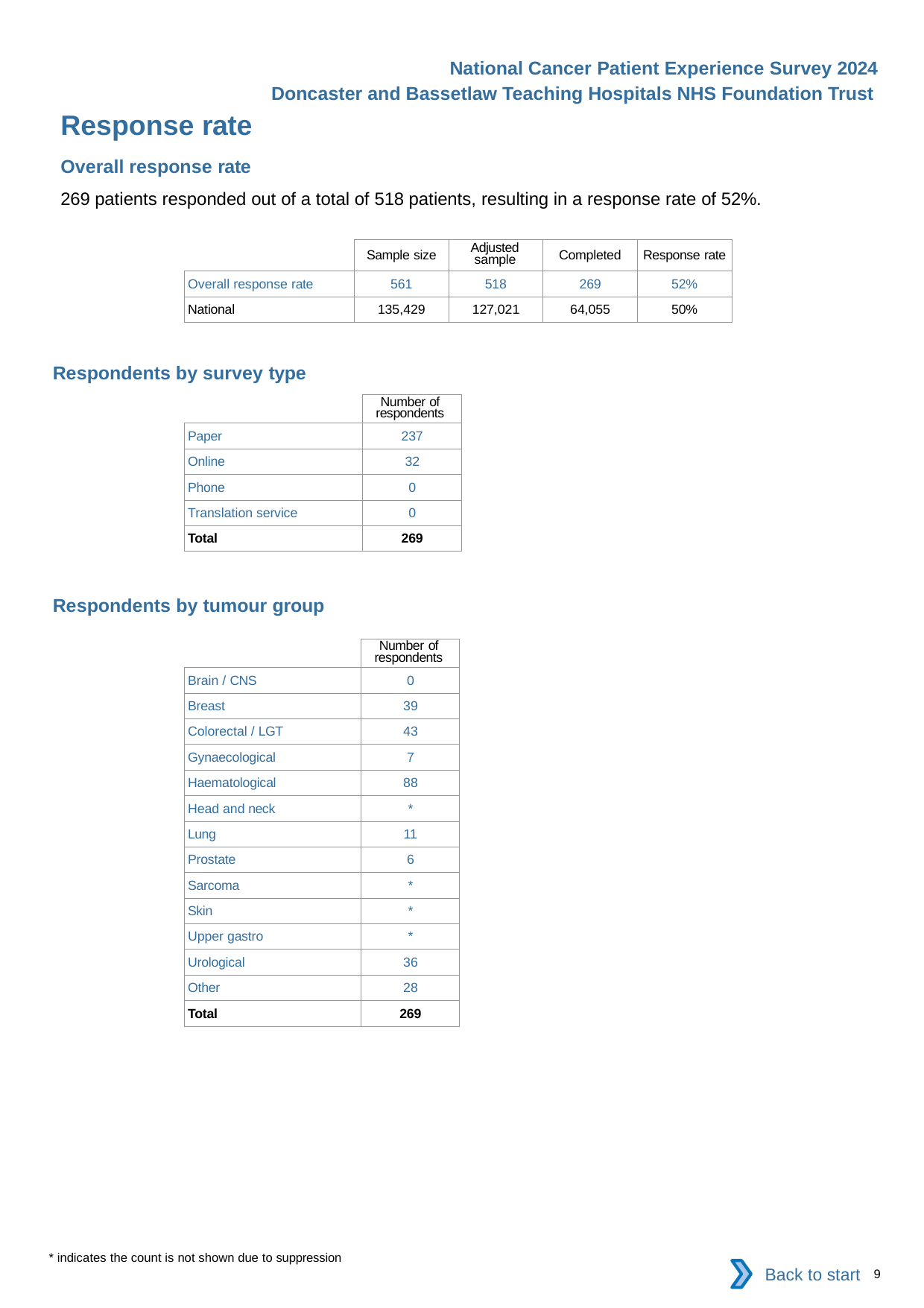

National Cancer Patient Experience Survey 2024
Doncaster and Bassetlaw Teaching Hospitals NHS Foundation Trust
Response rate
Overall response rate
269 patients responded out of a total of 518 patients, resulting in a response rate of 52%.
|  | Sample size | Adjusted sample | Completed | Response rate |
| --- | --- | --- | --- | --- |
| Overall response rate | 561 | 518 | 269 | 52% |
| National | 135,429 | 127,021 | 64,055 | 50% |
Respondents by survey type
|  | Number of respondents |
| --- | --- |
| Paper | 237 |
| Online | 32 |
| Phone | 0 |
| Translation service | 0 |
| Total | 269 |
Respondents by tumour group
|  | Number of respondents |
| --- | --- |
| Brain / CNS | 0 |
| Breast | 39 |
| Colorectal / LGT | 43 |
| Gynaecological | 7 |
| Haematological | 88 |
| Head and neck | \* |
| Lung | 11 |
| Prostate | 6 |
| Sarcoma | \* |
| Skin | \* |
| Upper gastro | \* |
| Urological | 36 |
| Other | 28 |
| Total | 269 |
* indicates the count is not shown due to suppression
Back to start

9